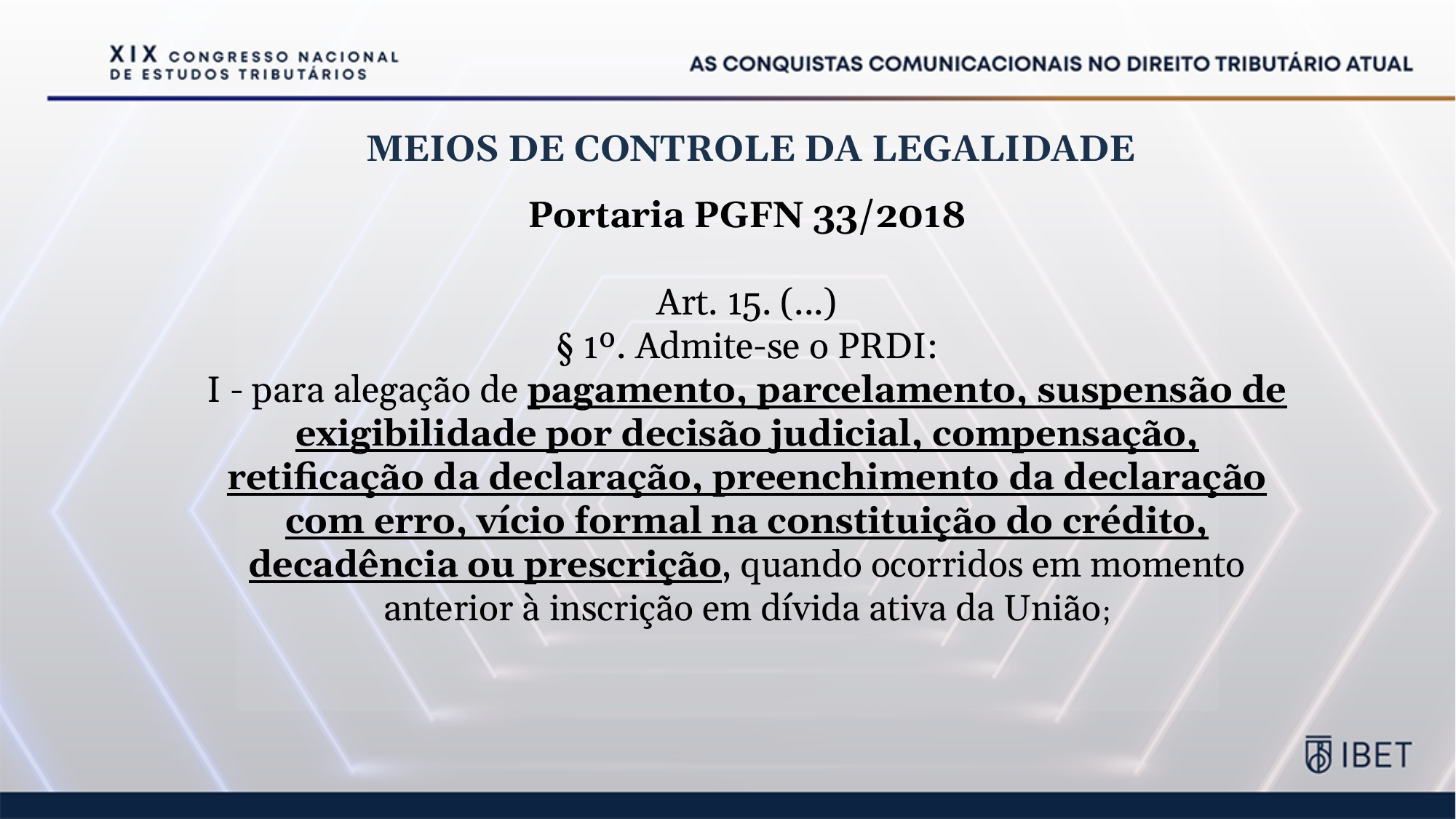

# MEIOS DE CONTROLE DA LEGALIDADE
Portaria PGFN 33/2018

Art. 15. (...)
§ 1º. Admite-se o PRDI:
I - para alegação de pagamento, parcelamento, suspensão de exigibilidade por decisão judicial, compensação, retificação da declaração, preenchimento da declaração com erro, vício formal na constituição do crédito, decadência ou prescrição, quando ocorridos em momento anterior à inscrição em dívida ativa da União;